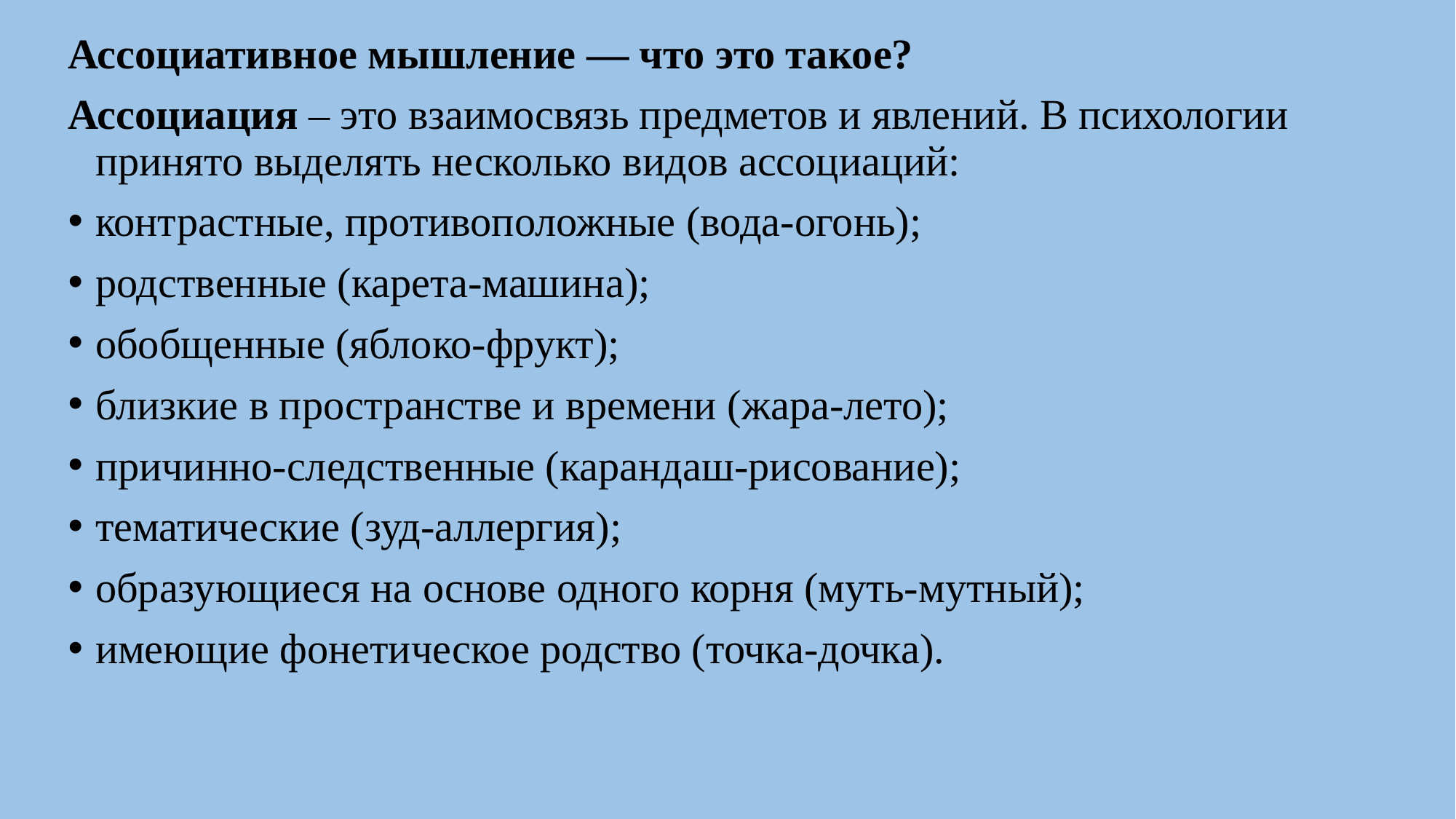

Ассоциативное мышление — что это такое?
Ассоциация – это взаимосвязь предметов и явлений. В психологии принято выделять несколько видов ассоциаций:
контрастные, противоположные (вода-огонь);
родственные (карета-машина);
обобщенные (яблоко-фрукт);
близкие в пространстве и времени (жара-лето);
причинно-следственные (карандаш-рисование);
тематические (зуд-аллергия);
образующиеся на основе одного корня (муть-мутный);
имеющие фонетическое родство (точка-дочка).